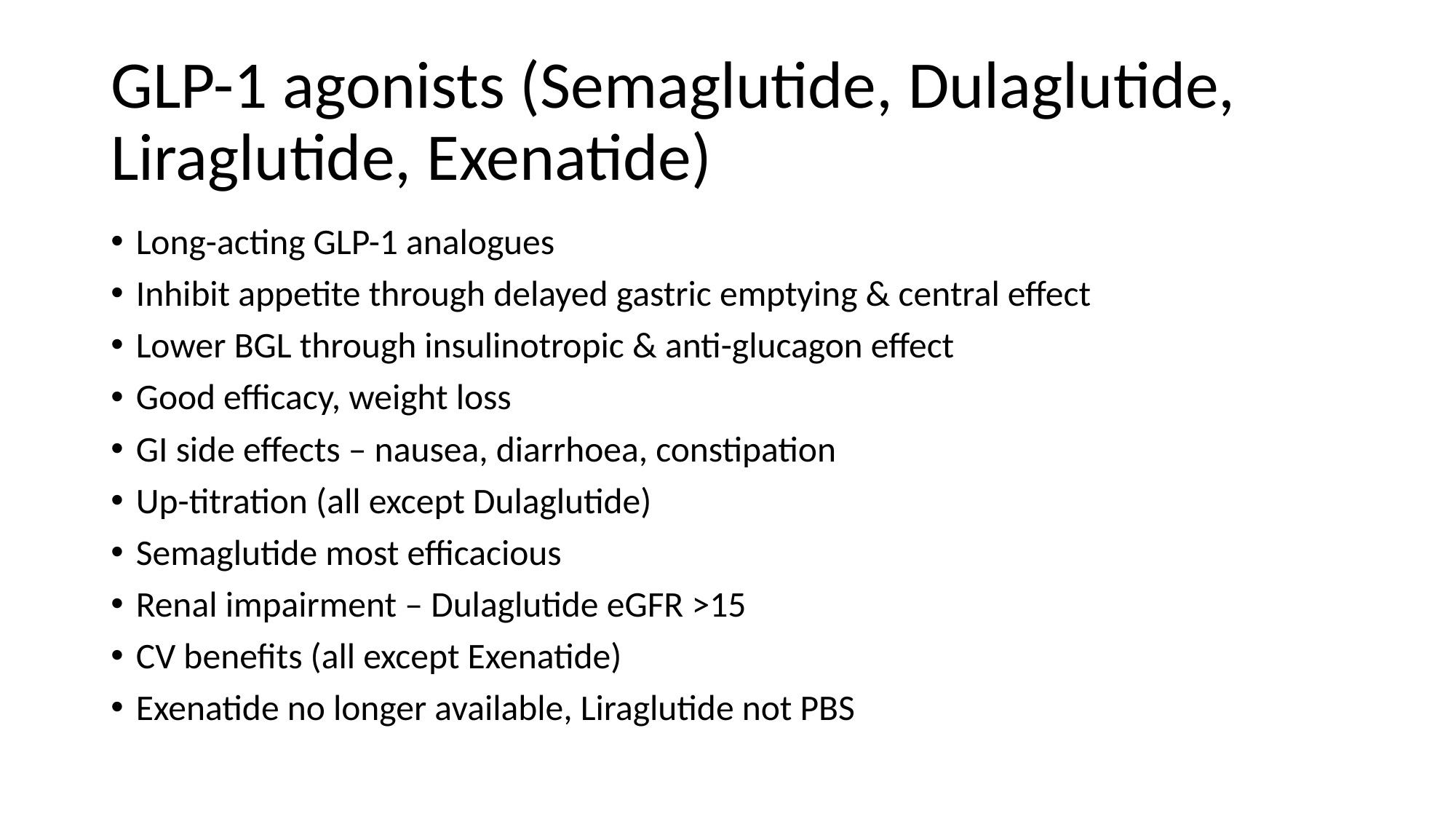

# GLP-1 agonists (Semaglutide, Dulaglutide, Liraglutide, Exenatide)
Long-acting GLP-1 analogues
Inhibit appetite through delayed gastric emptying & central effect
Lower BGL through insulinotropic & anti-glucagon effect
Good efficacy, weight loss
GI side effects – nausea, diarrhoea, constipation
Up-titration (all except Dulaglutide)
Semaglutide most efficacious
Renal impairment – Dulaglutide eGFR >15
CV benefits (all except Exenatide)
Exenatide no longer available, Liraglutide not PBS